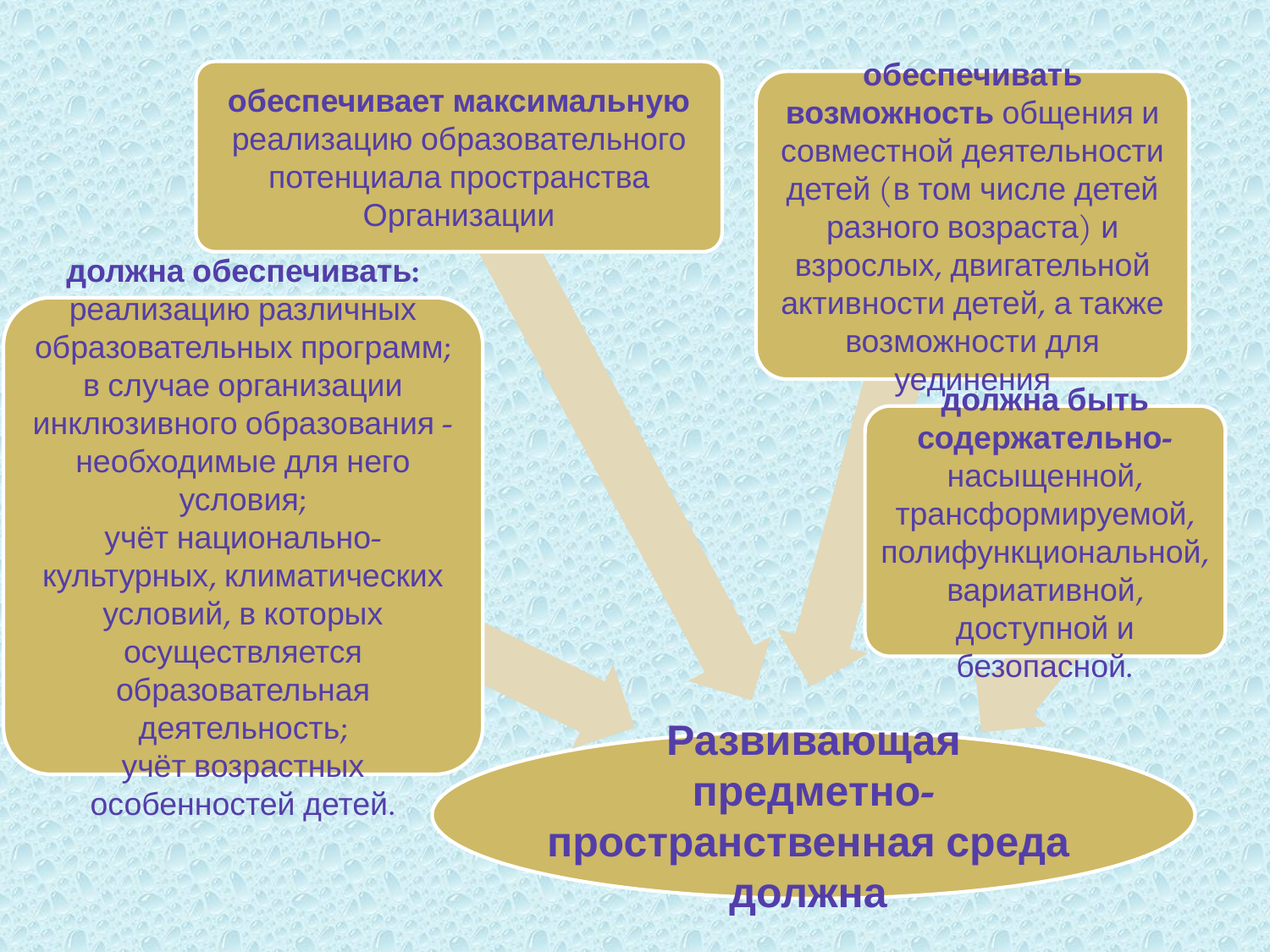

Развивающая предметно-пространственная среда  должна
должна обеспечивать:
реализацию различных образовательных программ;
в случае организации инклюзивного образования - необходимые для него условия;
учёт национально-культурных, климатических условий, в которых осуществляется образовательная деятельность;
учёт возрастных особенностей детей.
обеспечивает максимальную реализацию образовательного потенциала пространства Организации
обеспечивать возможность общения и совместной деятельности детей (в том числе детей разного возраста) и взрослых, двигательной активности детей, а также возможности для уединения
должна быть содержательно-насыщенной, трансформируемой, полифункциональной, вариативной, доступной и безопасной.